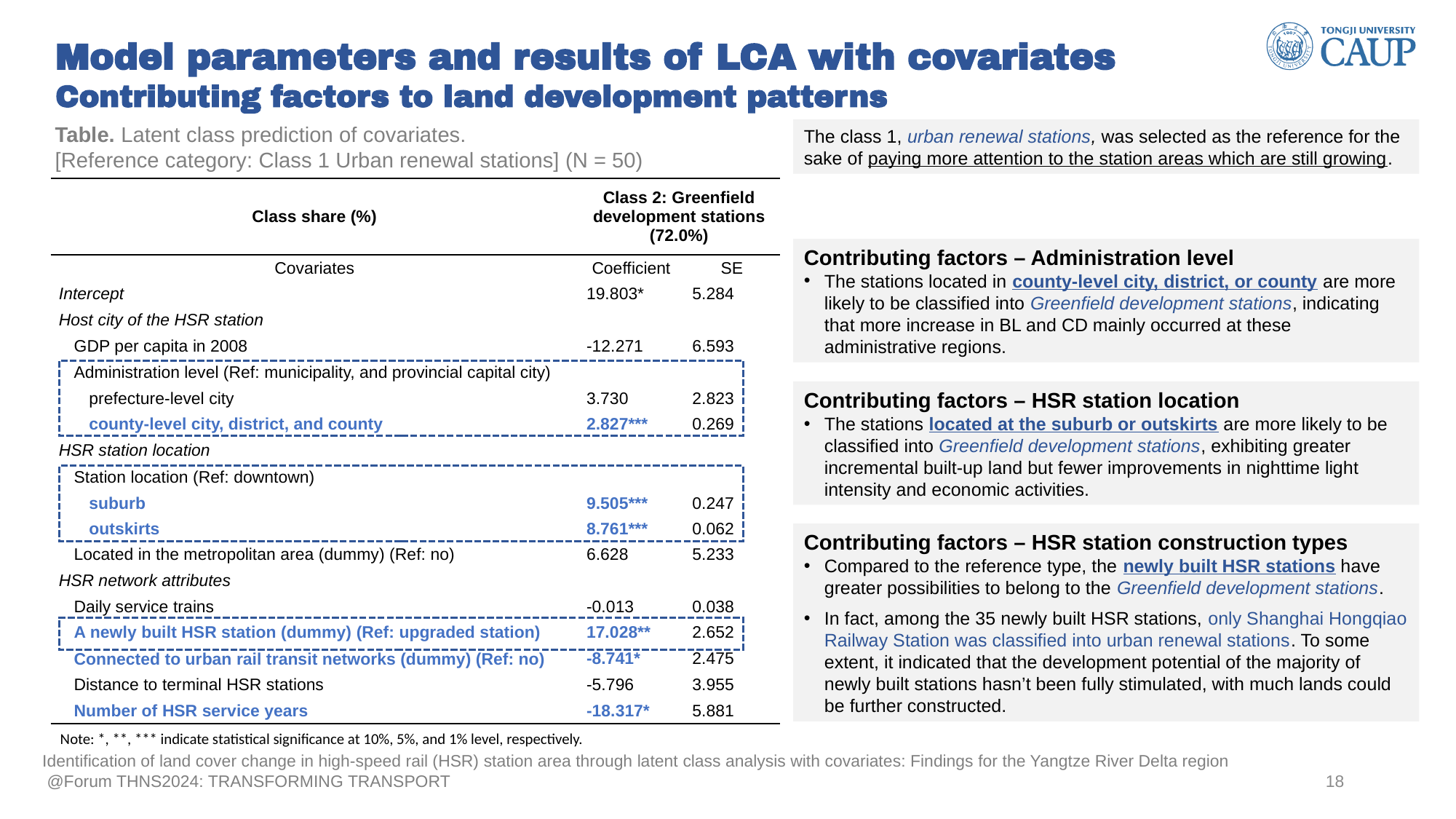

Model parameters and results of LCA with covariates
Contributing factors to land development patterns
Table. Latent class prediction of covariates.
[Reference category: Class 1 Urban renewal stations] (N = 50)
The class 1, urban renewal stations, was selected as the reference for the sake of paying more attention to the station areas which are still growing.
| Class share (%) | Class 2: Greenfield development stations (72.0%) |  |
| --- | --- | --- |
| Covariates | Coefficient | SE |
| Intercept | 19.803\* | 5.284 |
| Host city of the HSR station |  |  |
| GDP per capita in 2008 | -12.271 | 6.593 |
| Administration level (Ref: municipality, and provincial capital city) |  |  |
| prefecture-level city | 3.730 | 2.823 |
| county-level city, district, and county | 2.827\*\*\* | 0.269 |
| HSR station location |  |  |
| Station location (Ref: downtown) |  |  |
| suburb | 9.505\*\*\* | 0.247 |
| outskirts | 8.761\*\*\* | 0.062 |
| Located in the metropolitan area (dummy) (Ref: no) | 6.628 | 5.233 |
| HSR network attributes |  |  |
| Daily service trains | -0.013 | 0.038 |
| A newly built HSR station (dummy) (Ref: upgraded station) | 17.028\*\* | 2.652 |
| Connected to urban rail transit networks (dummy) (Ref: no) | -8.741\* | 2.475 |
| Distance to terminal HSR stations | -5.796 | 3.955 |
| Number of HSR service years | -18.317\* | 5.881 |
Contributing factors – Administration level
The stations located in county-level city, district, or county are more likely to be classified into Greenfield development stations, indicating that more increase in BL and CD mainly occurred at these administrative regions.

Contributing factors – HSR station location
The stations located at the suburb or outskirts are more likely to be classified into Greenfield development stations, exhibiting greater incremental built-up land but fewer improvements in nighttime light intensity and economic activities.

Contributing factors – HSR station construction types
Compared to the reference type, the newly built HSR stations have greater possibilities to belong to the Greenfield development stations.
In fact, among the 35 newly built HSR stations, only Shanghai Hongqiao Railway Station was classified into urban renewal stations. To some extent, it indicated that the development potential of the majority of newly built stations hasn’t been fully stimulated, with much lands could be further constructed.

Note: *, **, *** indicate statistical significance at 10%, 5%, and 1% level, respectively.
18